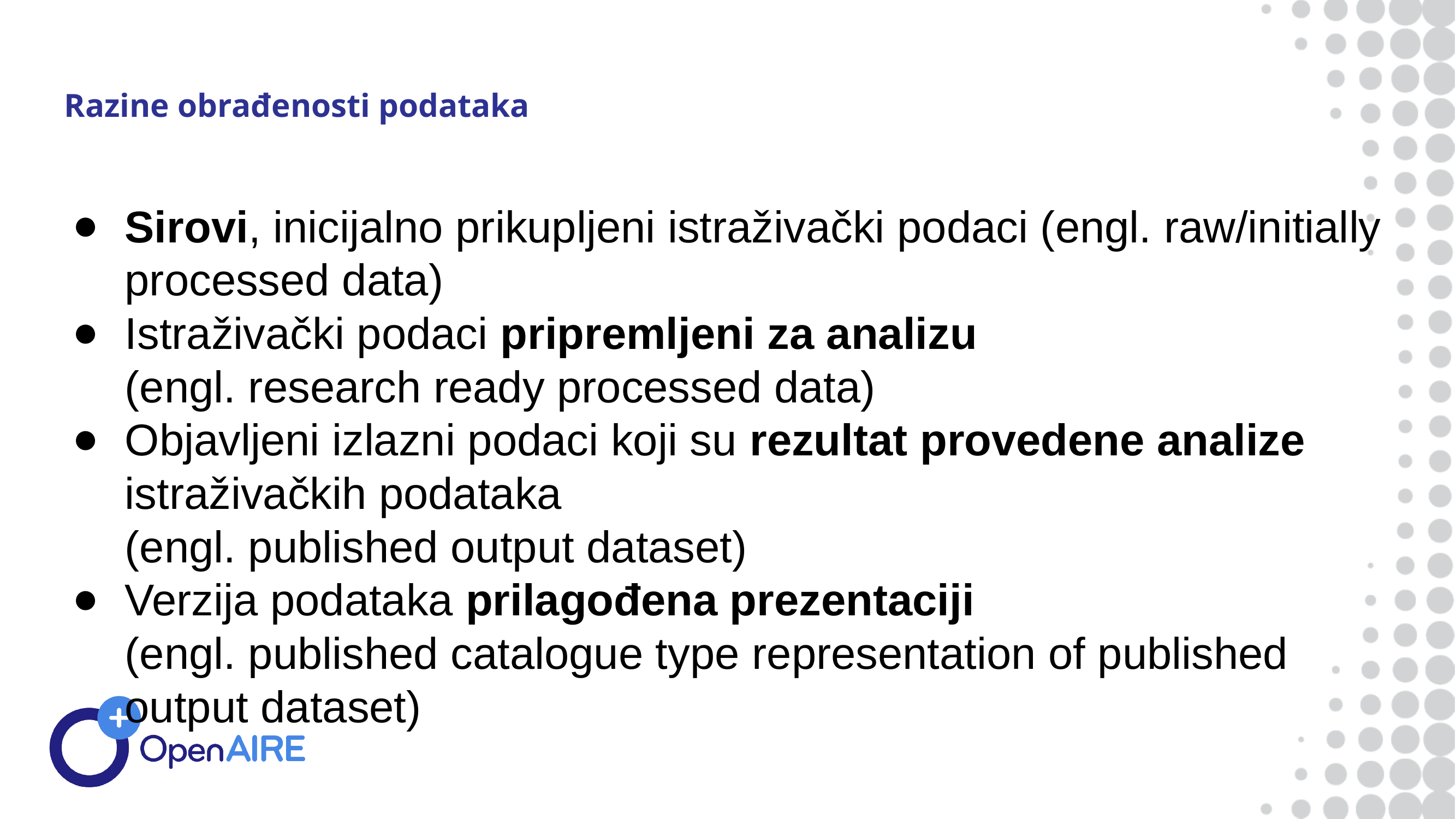

# Razine obrađenosti podataka
Sirovi, inicijalno prikupljeni istraživački podaci (engl. raw/initially processed data)
Istraživački podaci pripremljeni za analizu
(engl. research ready processed data)
Objavljeni izlazni podaci koji su rezultat provedene analize istraživačkih podataka
(engl. published output dataset)
Verzija podataka prilagođena prezentaciji
(engl. published catalogue type representation of published output dataset)